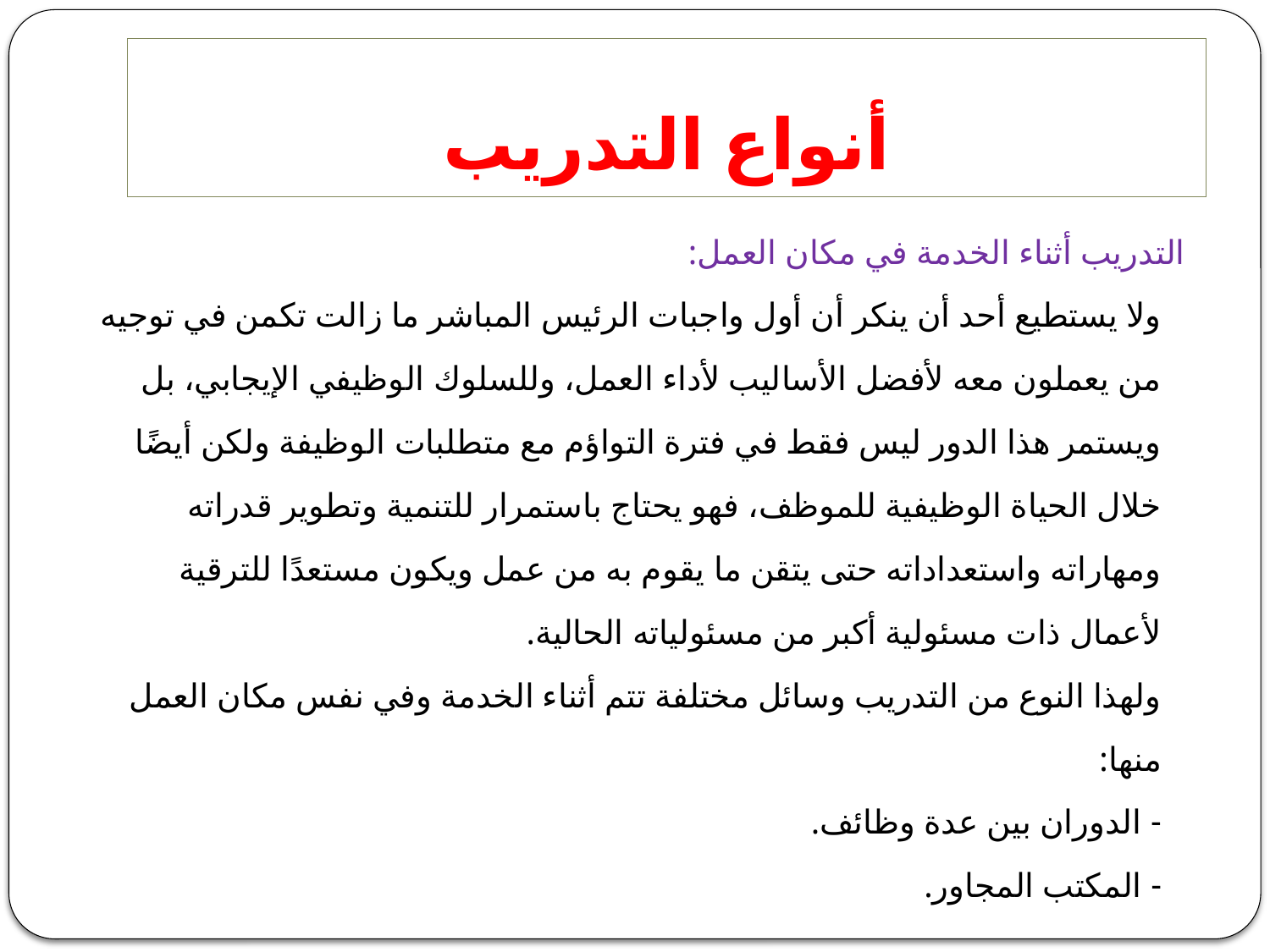

# أنواع التدريب
 التدريب أثناء الخدمة في مكان العمل:
ولا يستطيع أحد أن ينكر أن أول واجبات الرئيس المباشر ما زالت تكمن في توجيه من يعملون معه لأفضل الأساليب لأداء العمل، وللسلوك الوظيفي الإيجابي، بل ويستمر هذا الدور ليس فقط في فترة التواؤم مع متطلبات الوظيفة ولكن أيضًا خلال الحياة الوظيفية للموظف، فهو يحتاج باستمرار للتنمية وتطوير قدراته ومهاراته واستعداداته حتى يتقن ما يقوم به من عمل ويكون مستعدًا للترقية لأعمال ذات مسئولية أكبر من مسئولياته الحالية.
ولهذا النوع من التدريب وسائل مختلفة تتم أثناء الخدمة وفي نفس مكان العمل منها:
- الدوران بين عدة وظائف.
- المكتب المجاور.